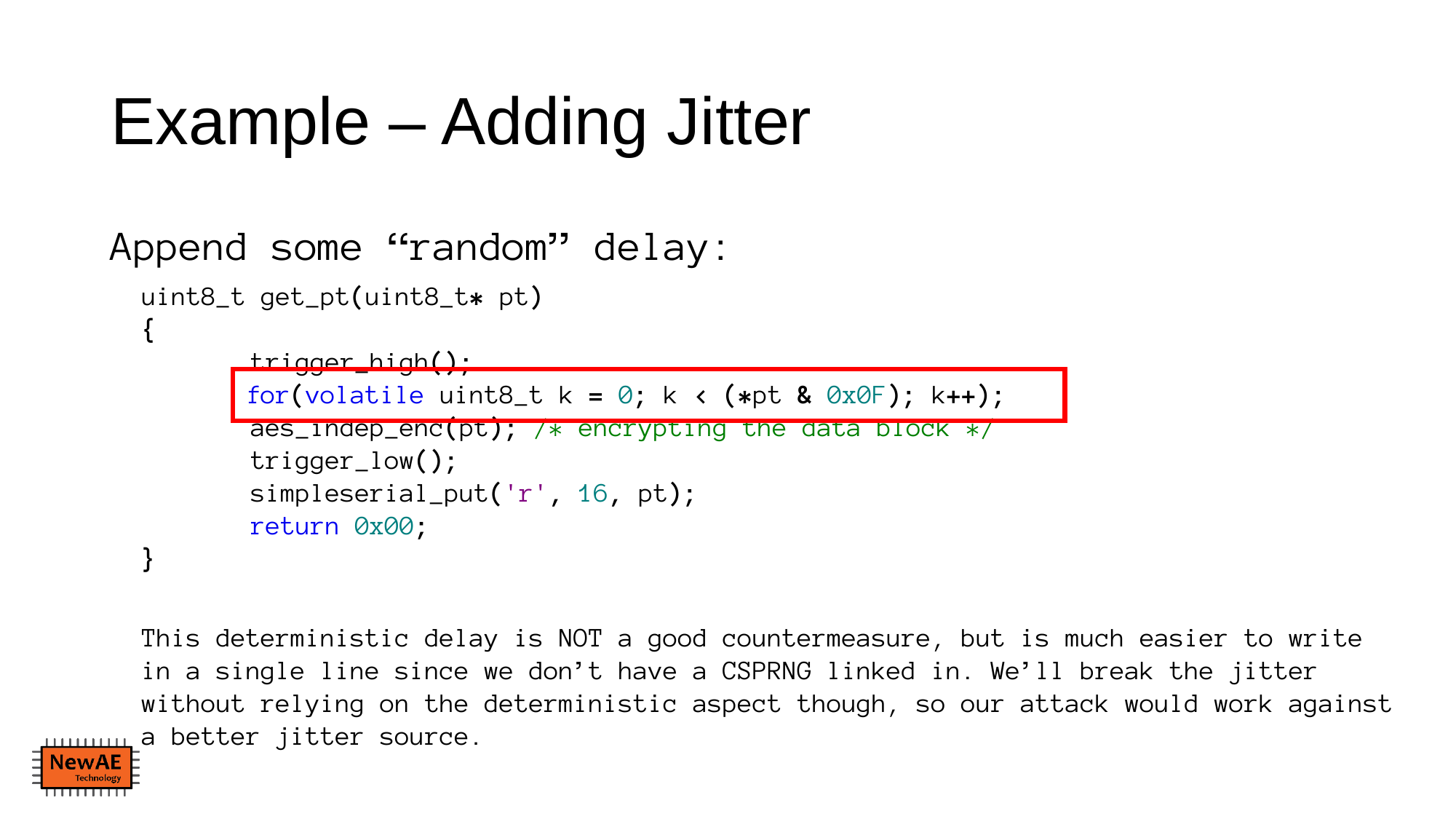

# Example – Adding Jitter
Append some “random” delay:
uint8_t get_pt(uint8_t* pt)
{
	trigger_high();
       for(volatile uint8_t k = 0; k < (*pt & 0x0F); k++);
	aes_indep_enc(pt); /* encrypting the data block */
	trigger_low();
	simpleserial_put('r', 16, pt);
	return 0x00;
}

This deterministic delay is NOT a good countermeasure, but is much easier to write in a single line since we don’t have a CSPRNG linked in. We’ll break the jitter without relying on the deterministic aspect though, so our attack would work against a better jitter source.